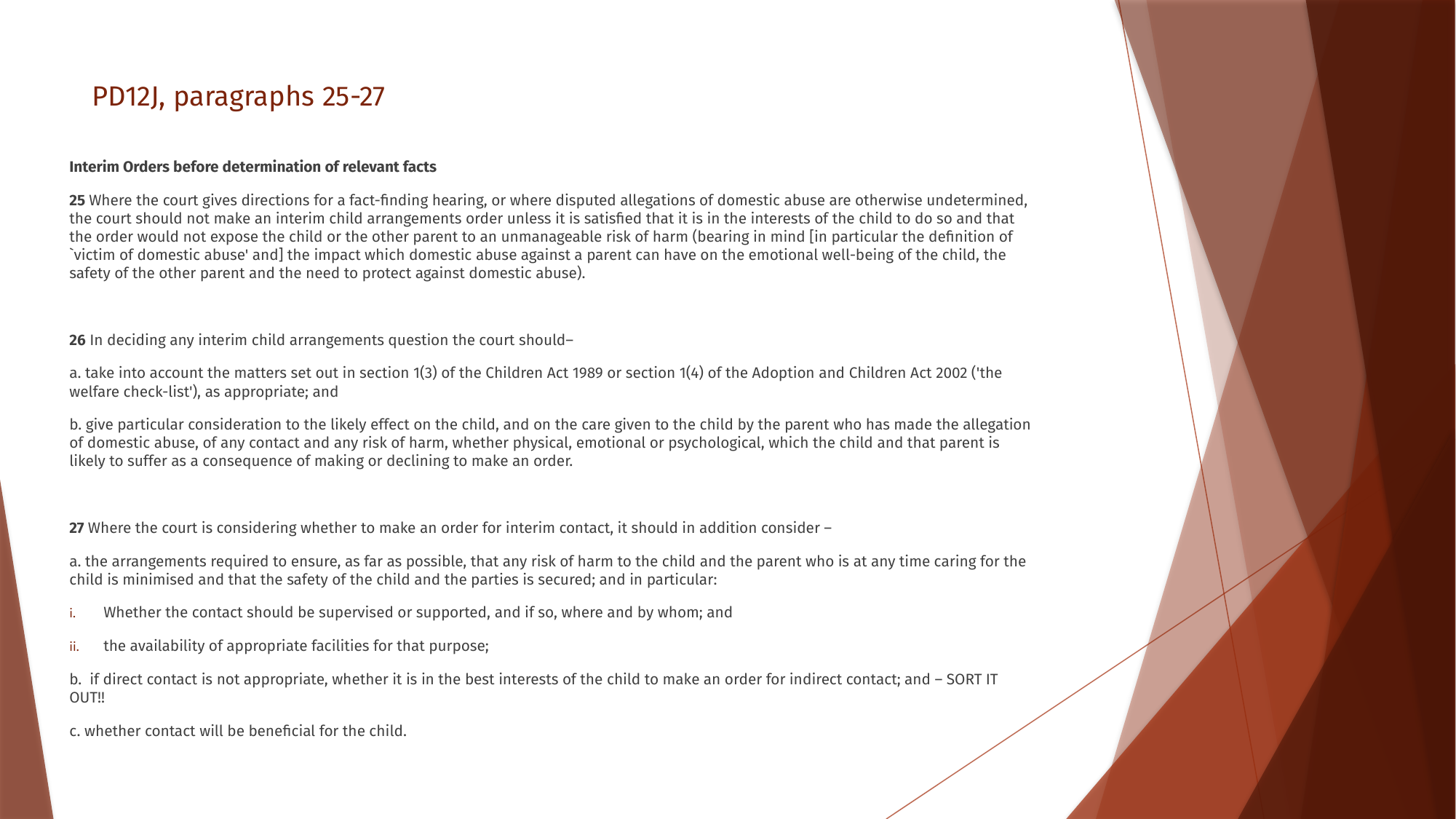

# PD12J, paragraphs 25-27
Interim Orders before determination of relevant facts
25 Where the court gives directions for a fact-finding hearing, or where disputed allegations of domestic abuse are otherwise undetermined, the court should not make an interim child arrangements order unless it is satisfied that it is in the interests of the child to do so and that the order would not expose the child or the other parent to an unmanageable risk of harm (bearing in mind [in particular the definition of `victim of domestic abuse' and] the impact which domestic abuse against a parent can have on the emotional well-being of the child, the safety of the other parent and the need to protect against domestic abuse).

26 In deciding any interim child arrangements question the court should–
a. take into account the matters set out in section 1(3) of the Children Act 1989 or section 1(4) of the Adoption and Children Act 2002 ('the welfare check-list'), as appropriate; and
b. give particular consideration to the likely effect on the child, and on the care given to the child by the parent who has made the allegation of domestic abuse, of any contact and any risk of harm, whether physical, emotional or psychological, which the child and that parent is likely to suffer as a consequence of making or declining to make an order.

27 Where the court is considering whether to make an order for interim contact, it should in addition consider –
a. the arrangements required to ensure, as far as possible, that any risk of harm to the child and the parent who is at any time caring for the child is minimised and that the safety of the child and the parties is secured; and in particular:
Whether the contact should be supervised or supported, and if so, where and by whom; and
the availability of appropriate facilities for that purpose;
b.  if direct contact is not appropriate, whether it is in the best interests of the child to make an order for indirect contact; and – SORT IT OUT!!
c. whether contact will be beneficial for the child.